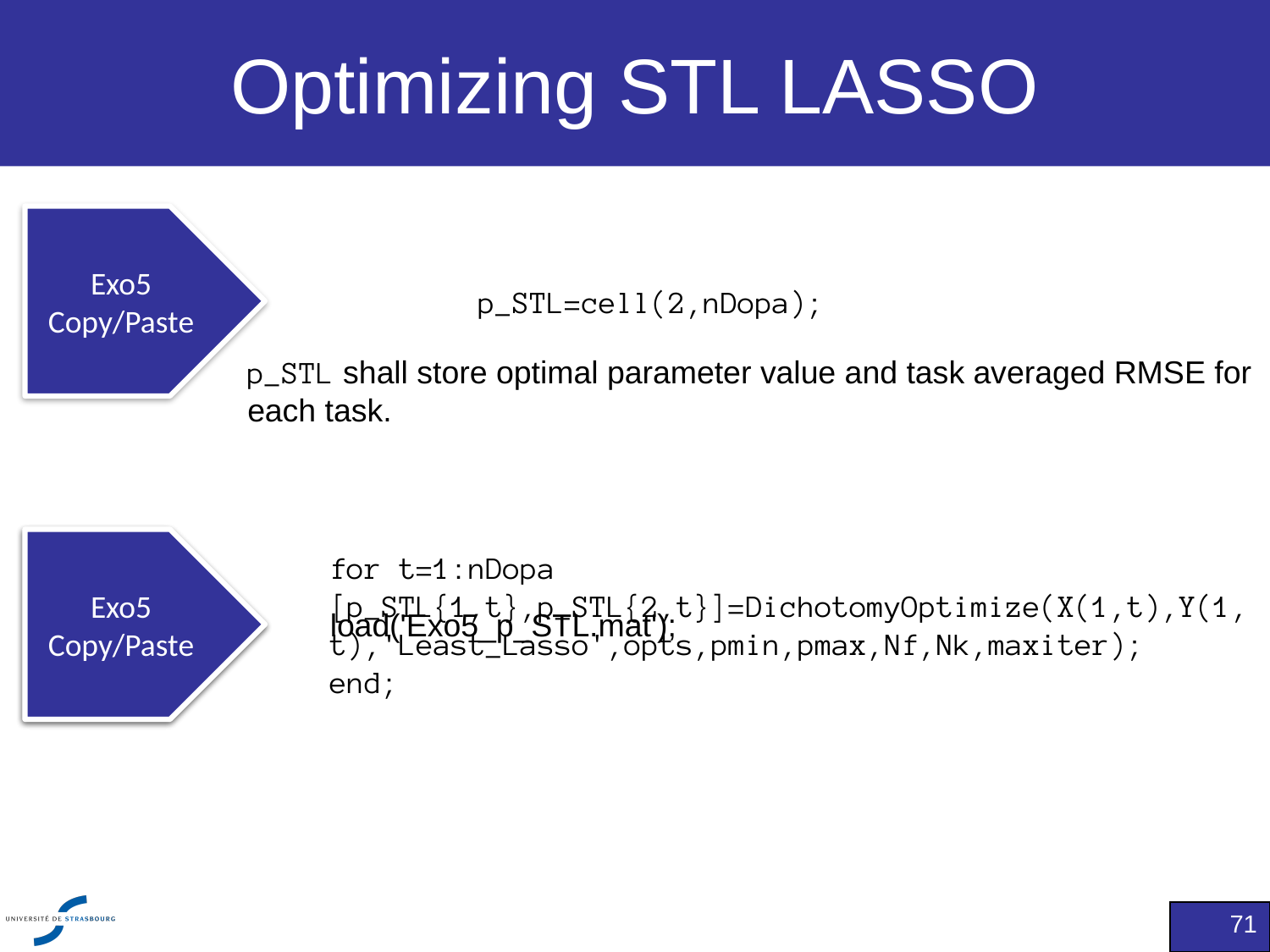

# Optimizing STL LASSO
Exo5
Copy/Paste
p_STL=cell(2,nDopa);
p_STL shall store optimal parameter value and task averaged RMSE for each task.
Exo5
Do not execute
Exo5
Copy/Paste
for t=1:nDopa
[p_STL{1,t},p_STL{2,t}]=DichotomyOptimize(X(1,t),Y(1,t),'Least_Lasso',opts,pmin,pmax,Nf,Nk,maxiter);
end;
load('Exo5_p_STL.mat');
71